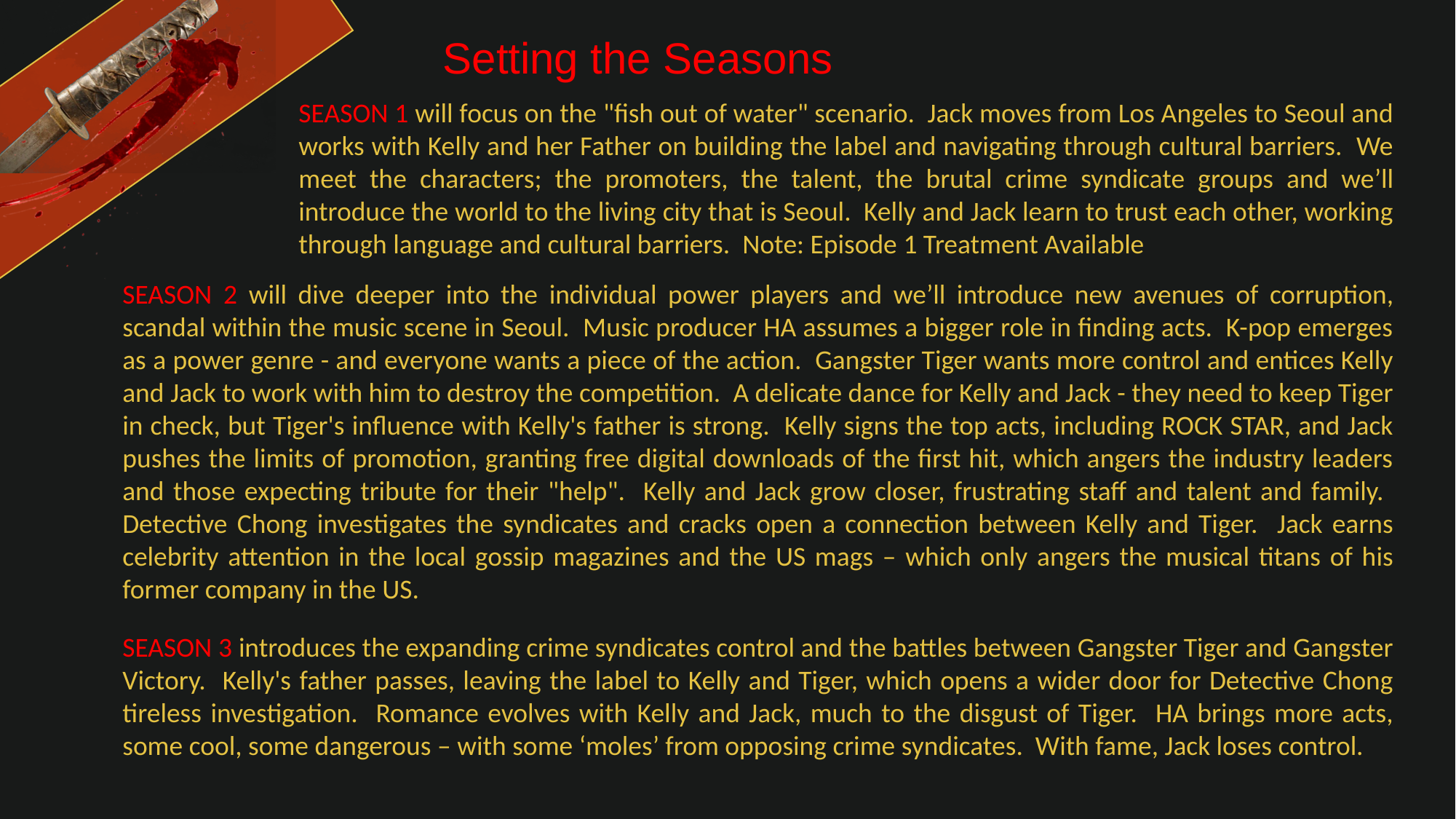

# Setting the Seasons
SEASON 1 will focus on the "fish out of water" scenario.  Jack moves from Los Angeles to Seoul and works with Kelly and her Father on building the label and navigating through cultural barriers.  We meet the characters; the promoters, the talent, the brutal crime syndicate groups and we’ll introduce the world to the living city that is Seoul.  Kelly and Jack learn to trust each other, working through language and cultural barriers.  Note: Episode 1 Treatment Available
SEASON 2 will dive deeper into the individual power players and we’ll introduce new avenues of corruption, scandal within the music scene in Seoul.  Music producer HA assumes a bigger role in finding acts.  K-pop emerges as a power genre - and everyone wants a piece of the action.  Gangster Tiger wants more control and entices Kelly and Jack to work with him to destroy the competition.  A delicate dance for Kelly and Jack - they need to keep Tiger in check, but Tiger's influence with Kelly's father is strong.  Kelly signs the top acts, including ROCK STAR, and Jack pushes the limits of promotion, granting free digital downloads of the first hit, which angers the industry leaders and those expecting tribute for their "help".  Kelly and Jack grow closer, frustrating staff and talent and family.  Detective Chong investigates the syndicates and cracks open a connection between Kelly and Tiger.  Jack earns celebrity attention in the local gossip magazines and the US mags – which only angers the musical titans of his former company in the US.
SEASON 3 introduces the expanding crime syndicates control and the battles between Gangster Tiger and Gangster Victory.  Kelly's father passes, leaving the label to Kelly and Tiger, which opens a wider door for Detective Chong tireless investigation.  Romance evolves with Kelly and Jack, much to the disgust of Tiger.  HA brings more acts, some cool, some dangerous – with some ‘moles’ from opposing crime syndicates.  With fame, Jack loses control.